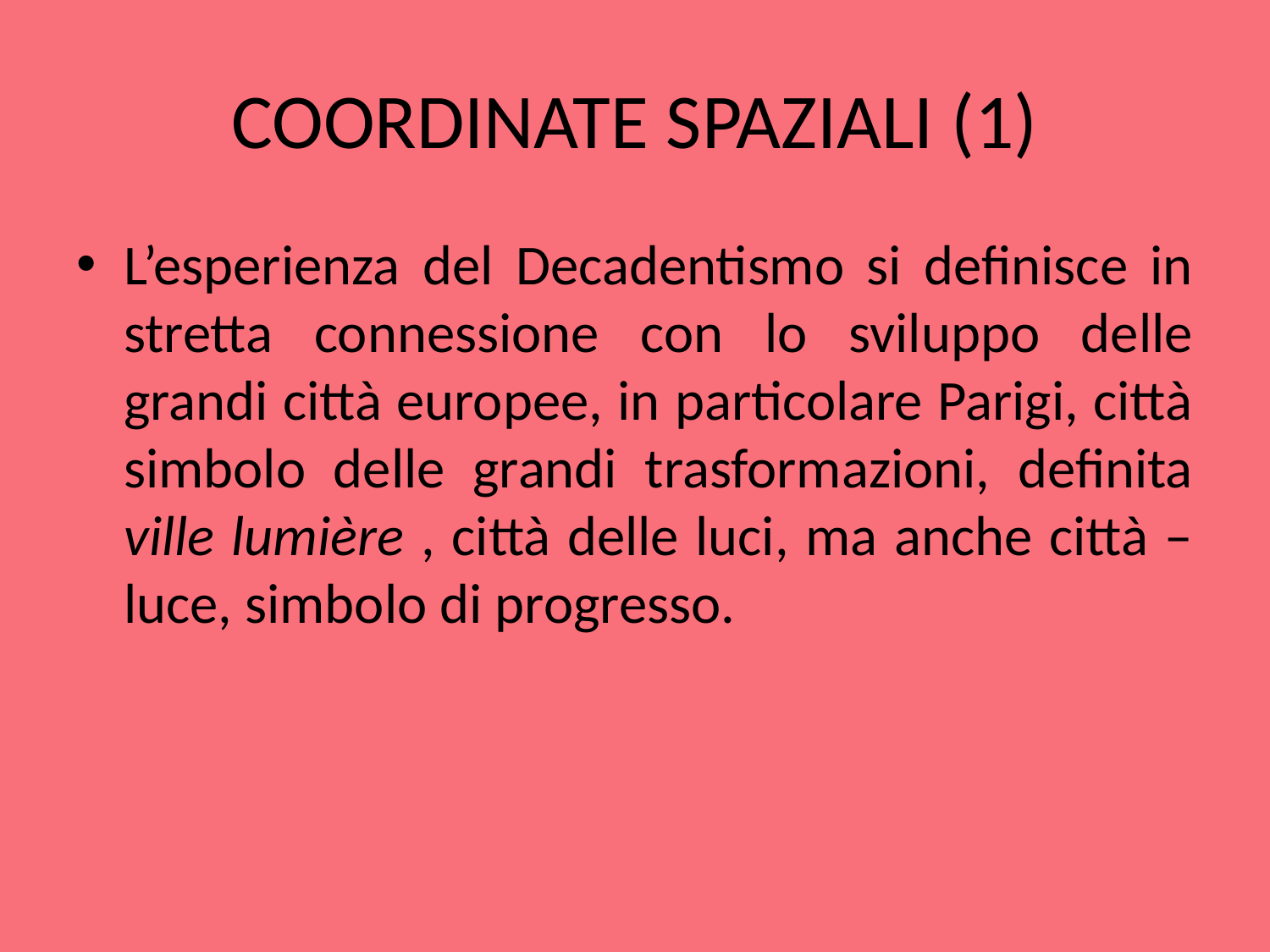

# COORDINATE SPAZIALI (1)
L’esperienza del Decadentismo si definisce in stretta connessione con lo sviluppo delle grandi città europee, in particolare Parigi, città simbolo delle grandi trasformazioni, definita ville lumière , città delle luci, ma anche città –luce, simbolo di progresso.